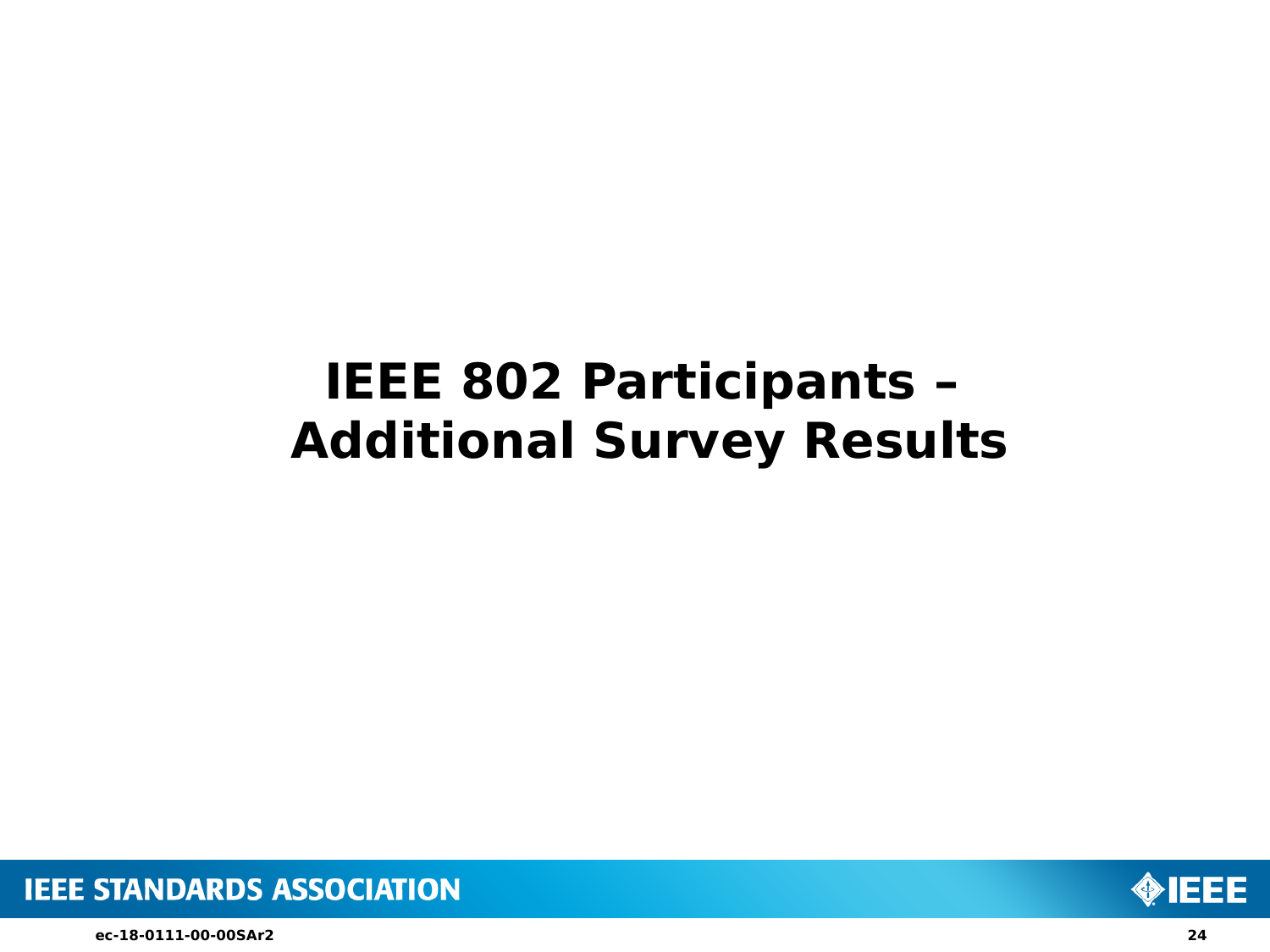

# IEEE 802 Participants – Additional Survey Results
ec-18-0111-00-00SAr2
24